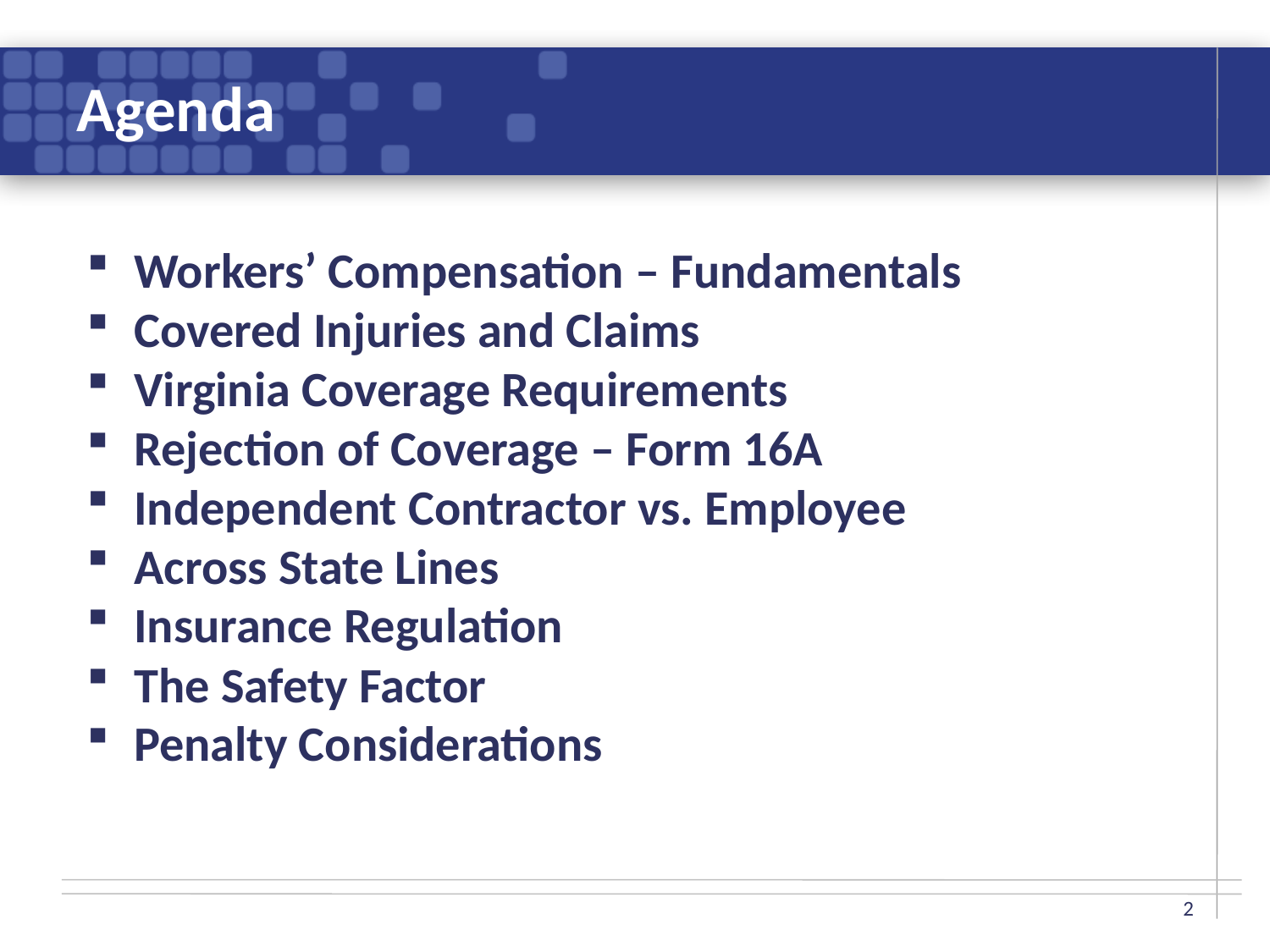

# Agenda

Workers’ Compensation – Fundamentals
Covered Injuries and Claims
Virginia Coverage Requirements
Rejection of Coverage – Form 16A
Independent Contractor vs. Employee
Across State Lines
Insurance Regulation
The Safety Factor
Penalty Considerations

2